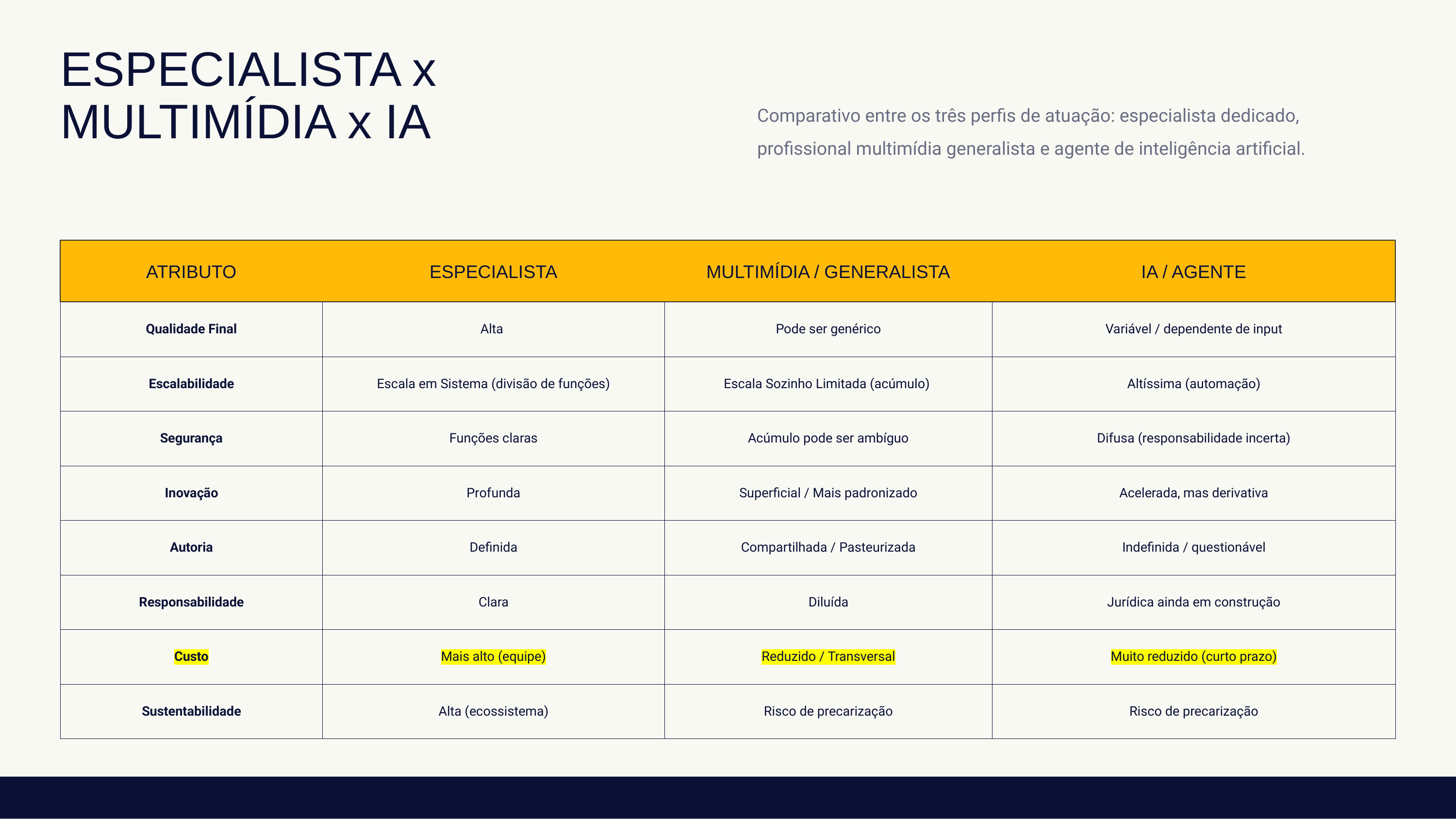

ESPECIALISTA x MULTIMÍDIA x IA
Comparativo entre os três perfis de atuação: especialista dedicado, profissional multimídia generalista e agente de inteligência artificial.
| ATRIBUTO | ESPECIALISTA | MULTIMÍDIA | IA / AGENTE |
| --- | --- | --- | --- |
| Qualidade Final | Alta | Pode ser genérico | Variável / dependente de input |
| Escalabilidade | Escala em Sistema (divisão de funções) | Escala Sozinho Limitada (acúmulo) | Altíssima (automação) |
| Segurança | Funções claras | Acúmulo pode ser ambíguo | Difusa (responsabilidade incerta) |
| Inovação | Profunda | Superficial / Mais padronizado | Acelerada, mas derivativa |
| Autoria | Definida | Compartilhada / Pasteurizada | Indefinida / questionável |
| Responsabilidade | Clara | Diluída | Jurídica ainda em construção |
| Custo | Mais alto (equipe) | Reduzido / Transversal | Muito reduzido (curto prazo) |
| Sustentabilidade | Alta (ecossistema) | Risco de precarização | Risco de precarização |

ATRIBUTO
ESPECIALISTA
MULTIMÍDIA / GENERALISTA
IA / AGENTE